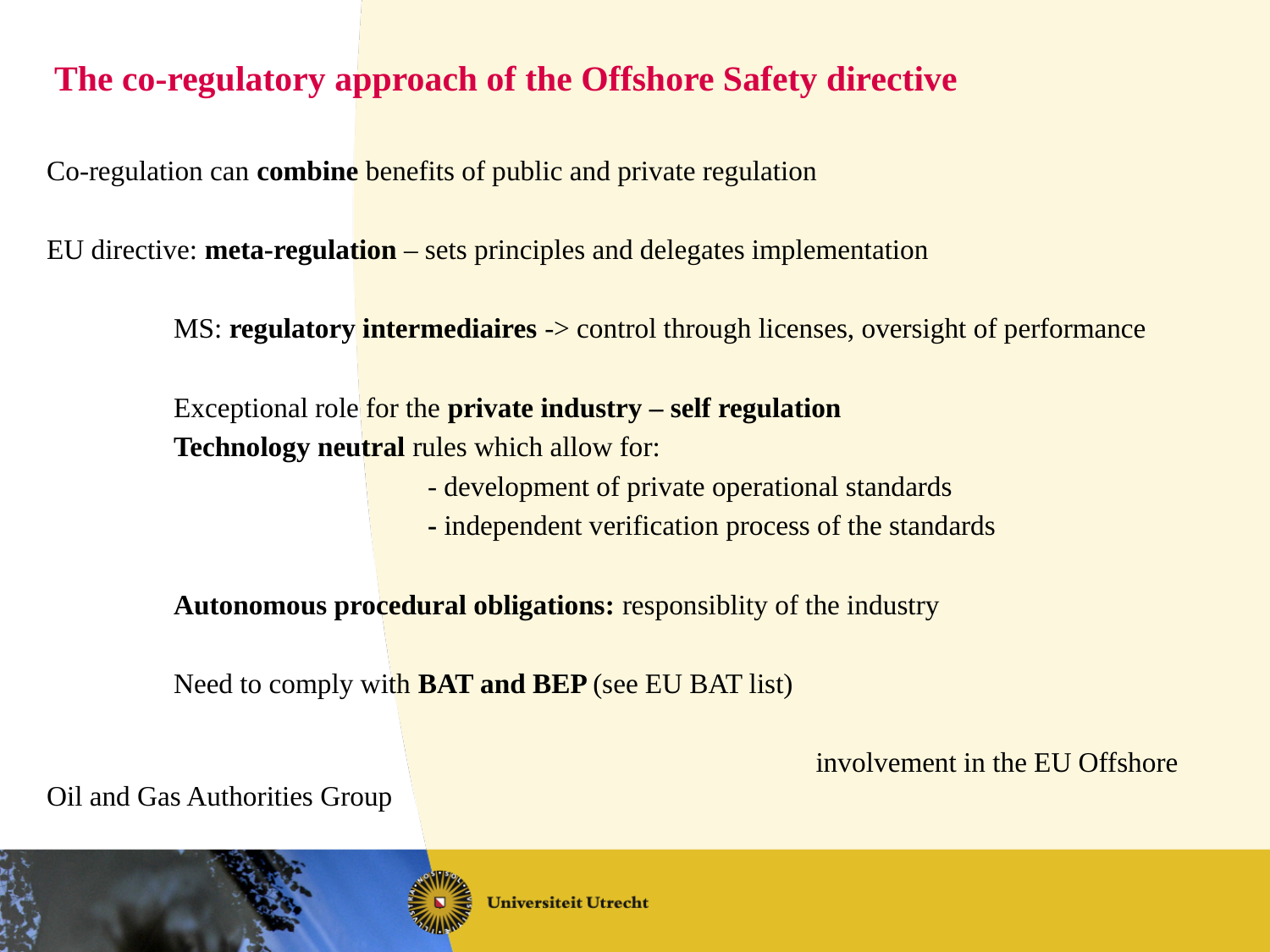

# The co-regulatory approach of the Offshore Safety directive
Co-regulation can combine benefits of public and private regulation

EU directive: meta-regulation – sets principles and delegates implementation

	MS: regulatory intermediaires -> control through licenses, oversight of performance

	Exceptional role for the private industry – self regulation
	Technology neutral rules which allow for:
			- development of private operational standards
			- independent verification process of the standards

	Autonomous procedural obligations: responsiblity of the industry

	Need to comply with BAT and BEP (see EU BAT list)

						 involvement in the EU Offshore Oil and Gas Authorities Group